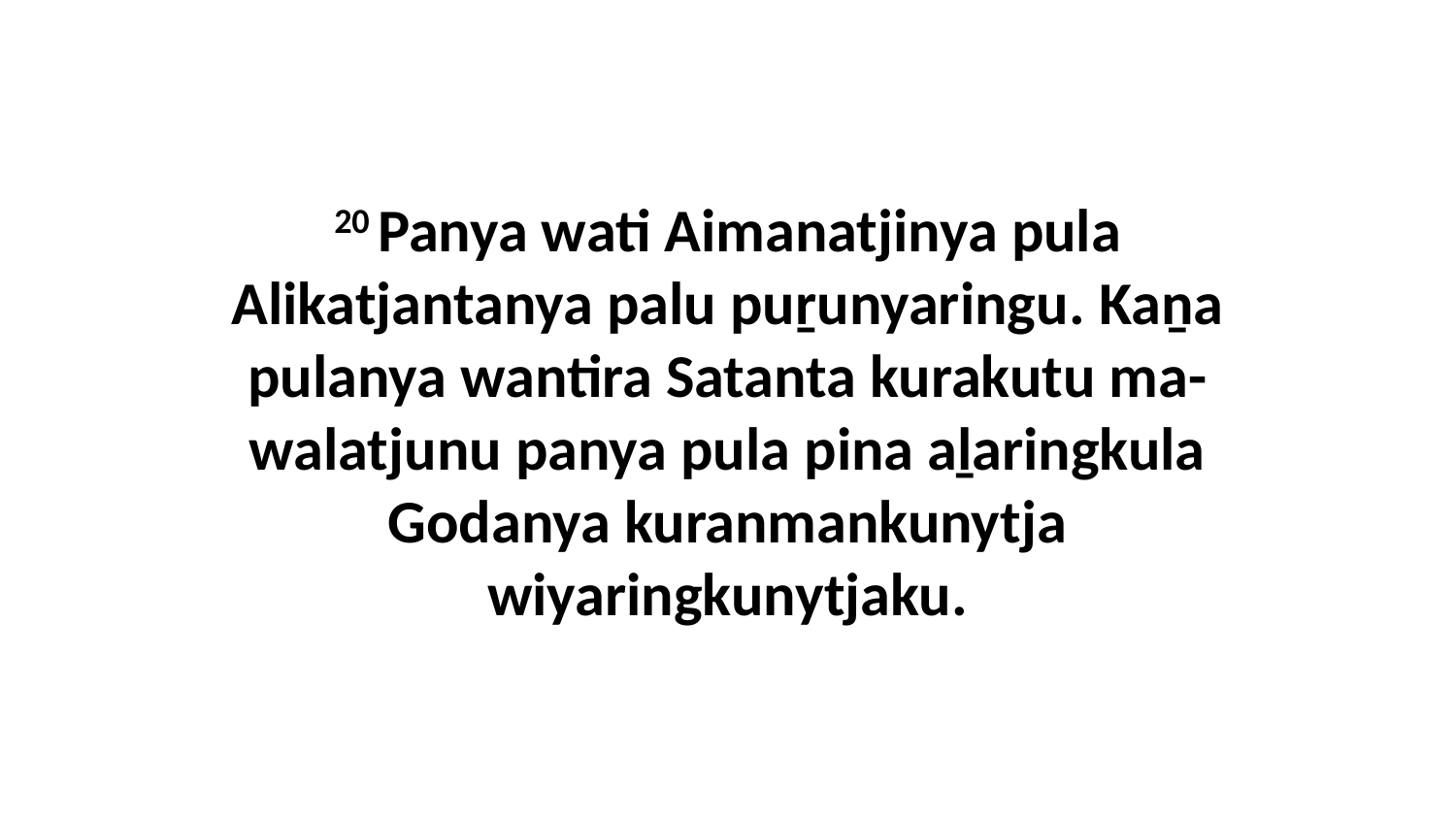

20 Panya wati Aimanatjinya pula Alikatjantanya palu puṟunyaringu. Kaṉa pulanya wantira Satanta kurakutu ma-walatjunu panya pula pina aḻaringkula Godanya kuranmankunytja wiyaringkunytjaku.